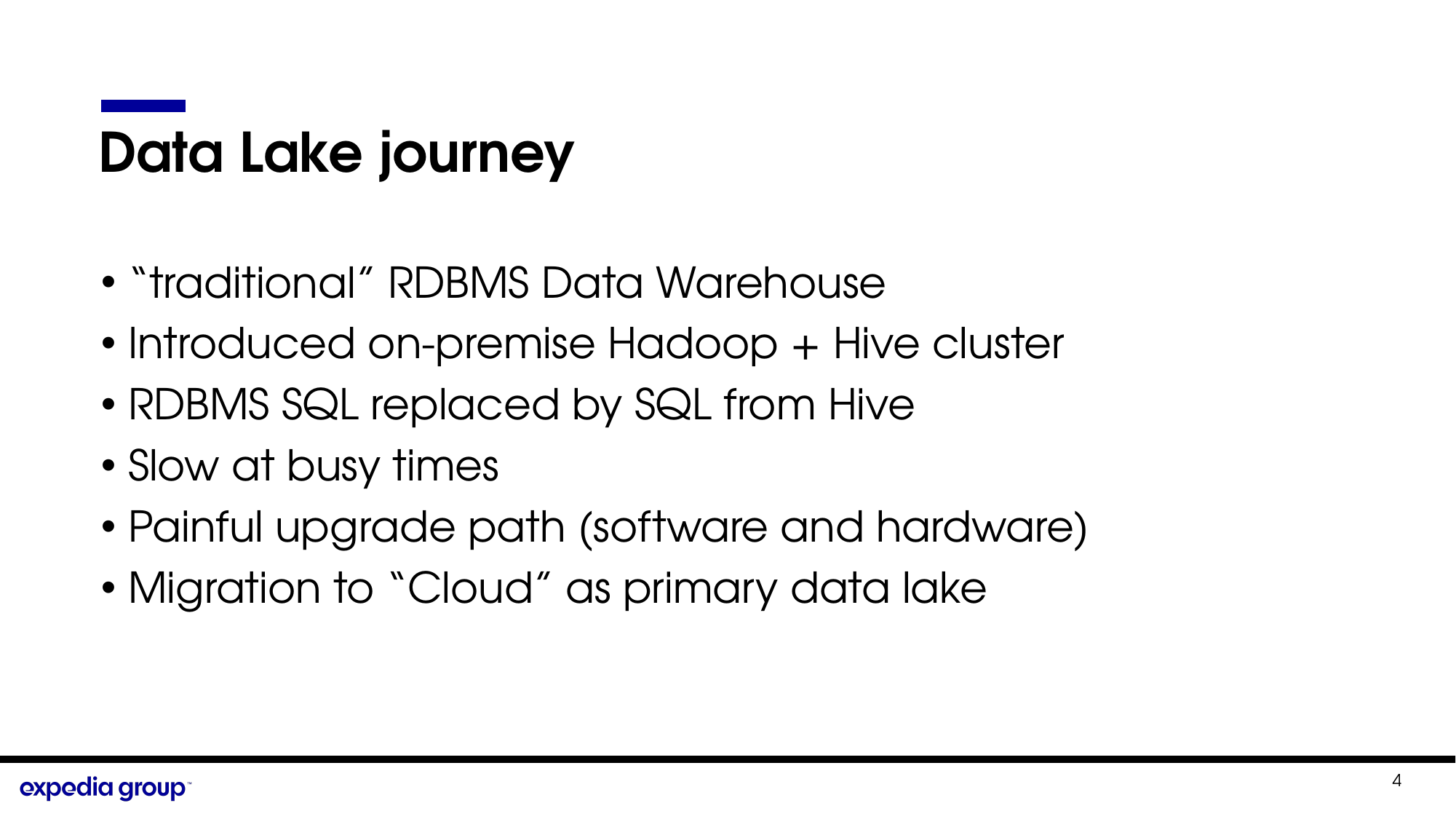

# Data Lake journey
“traditional” RDBMS Data Warehouse
Introduced on-premise Hadoop + Hive cluster
RDBMS SQL replaced by SQL from Hive
Slow at busy times
Painful upgrade path (software and hardware)
Migration to “Cloud” as primary data lake